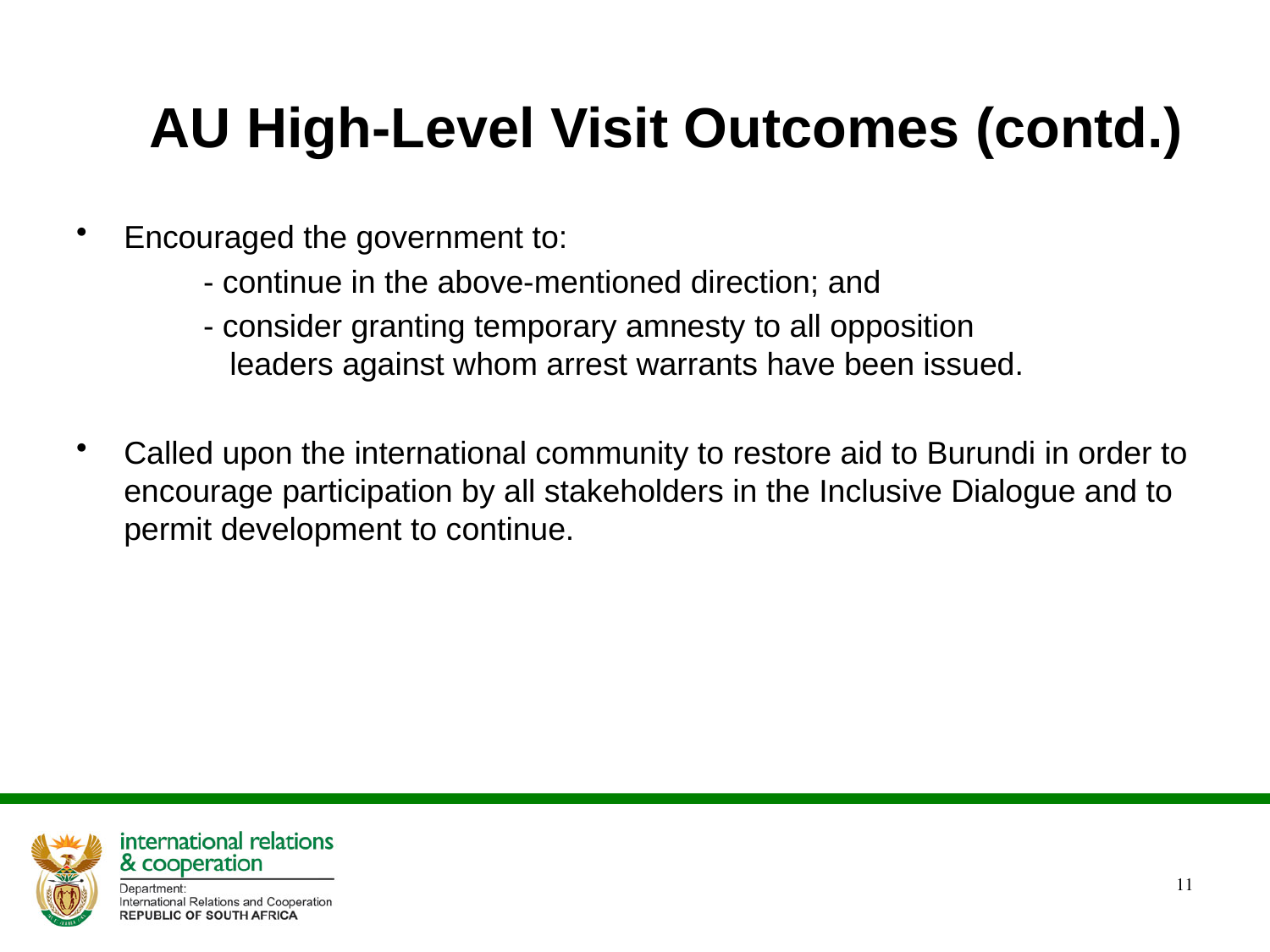

# AU High-Level Visit Outcomes (contd.)

Encouraged the government to:
	- continue in the above-mentioned direction; and
	- consider granting temporary amnesty to all opposition 	   	   leaders against whom arrest warrants have been issued.

Called upon the international community to restore aid to Burundi in order to encourage participation by all stakeholders in the Inclusive Dialogue and to permit development to continue.

11